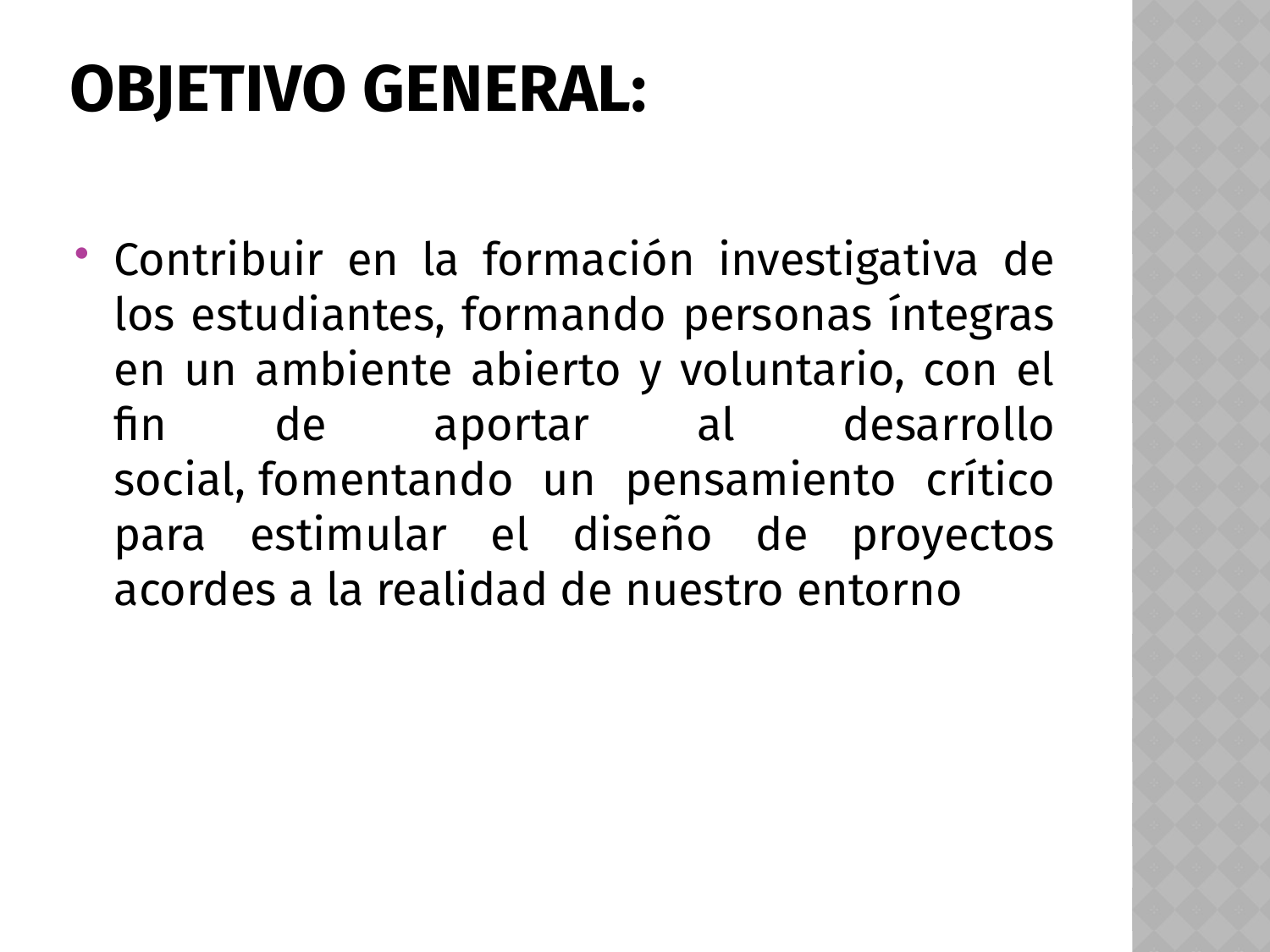

# Objetivo General:
Contribuir en la formación investigativa de los estudiantes, formando personas íntegras en un ambiente abierto y voluntario, con el fin de aportar al desarrollo social, fomentando un pensamiento crítico para estimular el diseño de proyectos acordes a la realidad de nuestro entorno